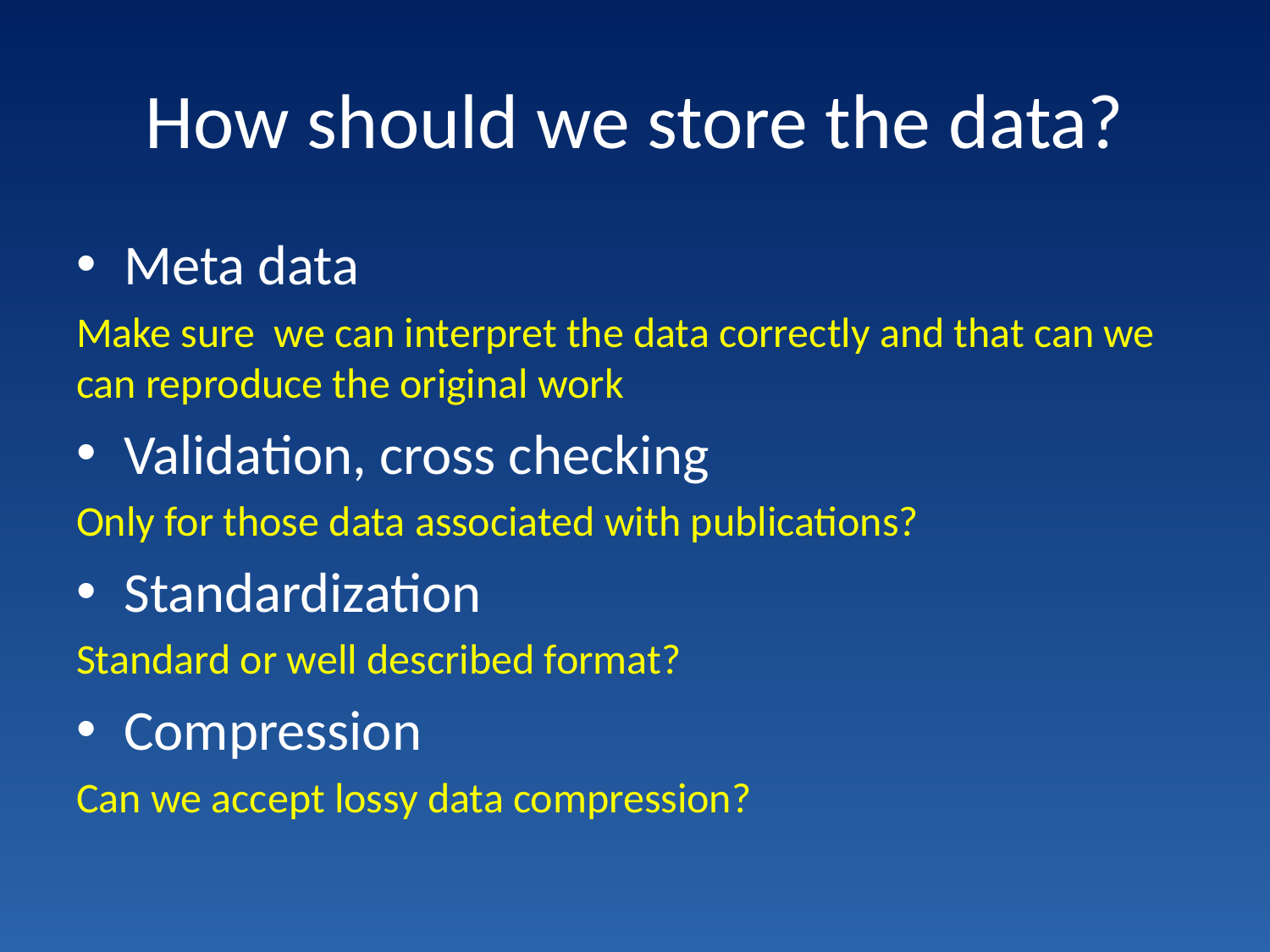

# How should we store the data?
Meta data
Make sure  we can interpret the data correctly and that can we can reproduce the original work
Validation, cross checking
Only for those data associated with publications?
Standardization
Standard or well described format?
Compression
Can we accept lossy data compression?